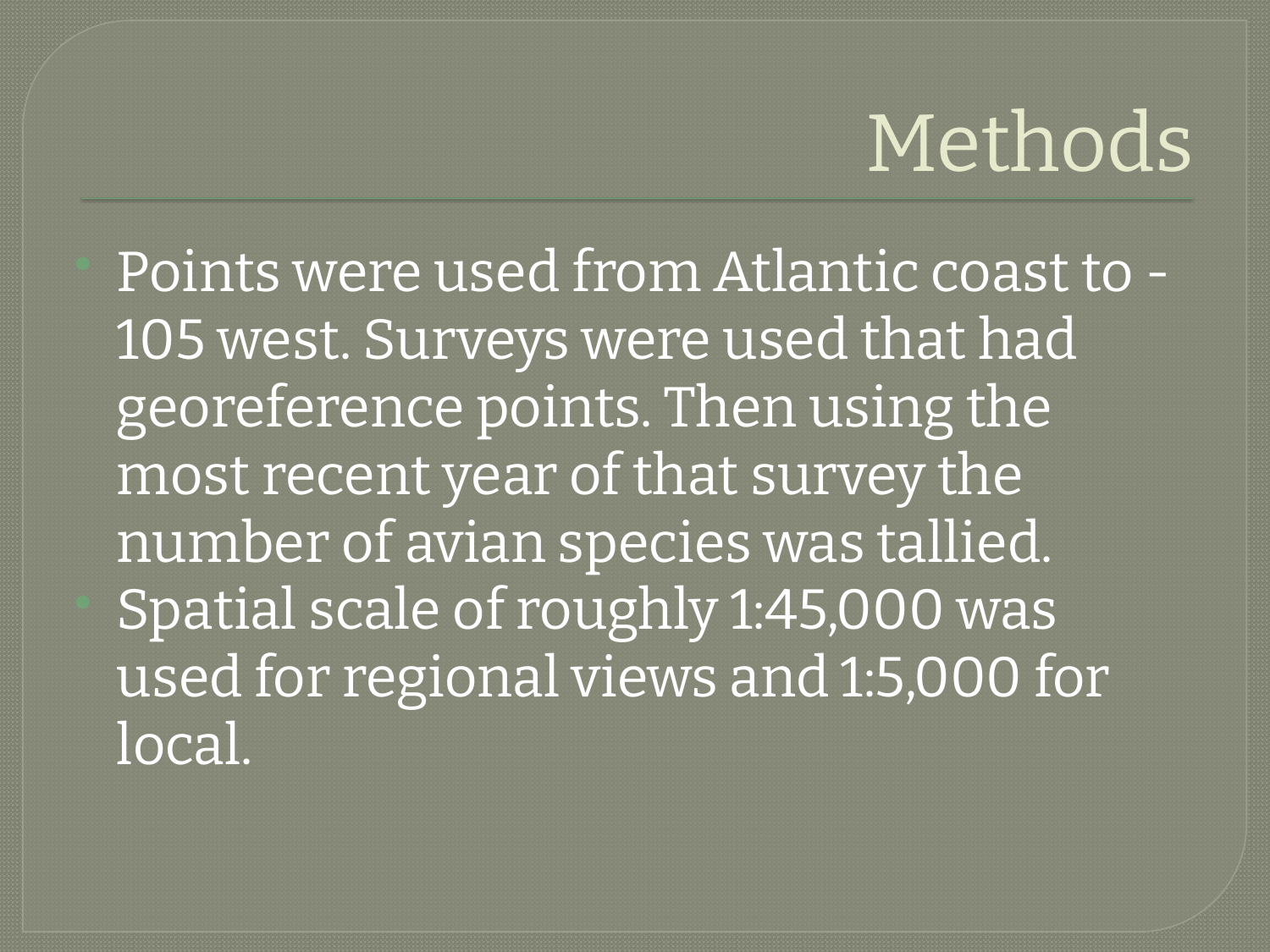

# Methods
Points were used from Atlantic coast to -105 west. Surveys were used that had georeference points. Then using the most recent year of that survey the number of avian species was tallied.
Spatial scale of roughly 1:45,000 was used for regional views and 1:5,000 for local.